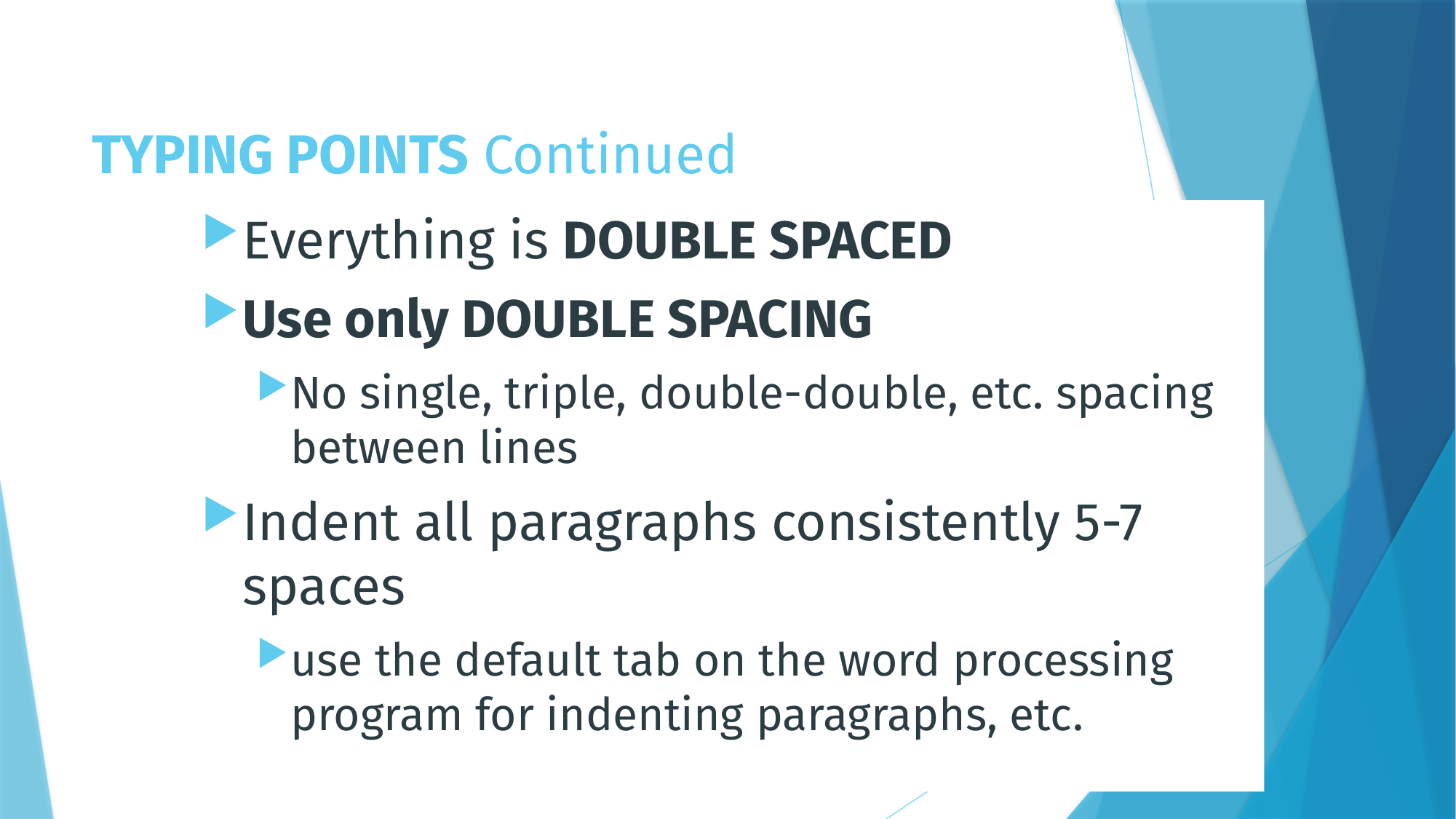

# TYPING POINTS Continued
Everything is DOUBLE SPACED
Use only DOUBLE SPACING
No single, triple, double-double, etc. spacing between lines
Indent all paragraphs consistently 5-7 spaces
use the default tab on the word processing program for indenting paragraphs, etc.